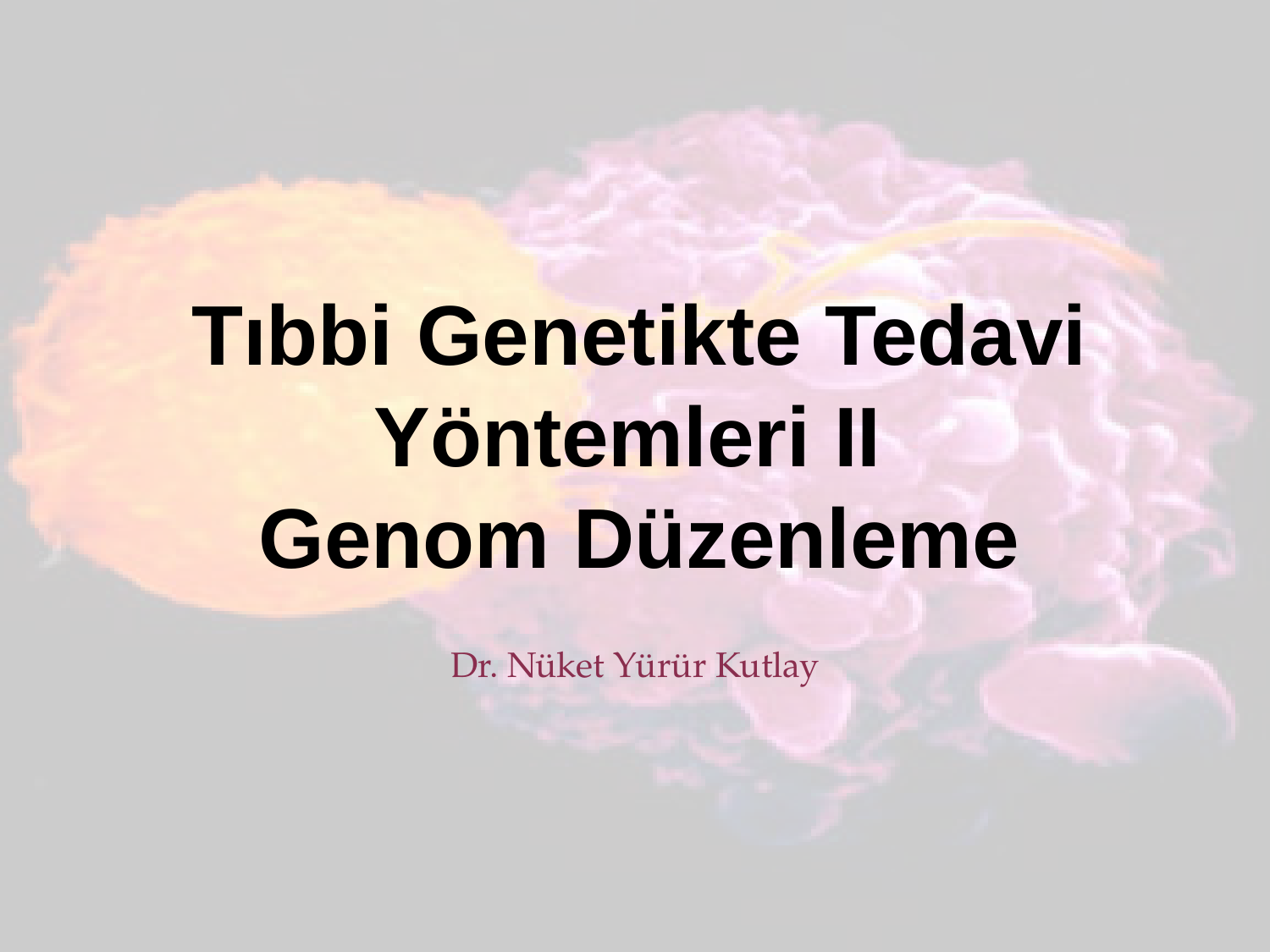

# Tıbbi Genetikte Tedavi Yöntemleri II Genom Düzenleme
Dr. Nüket Yürür Kutlay